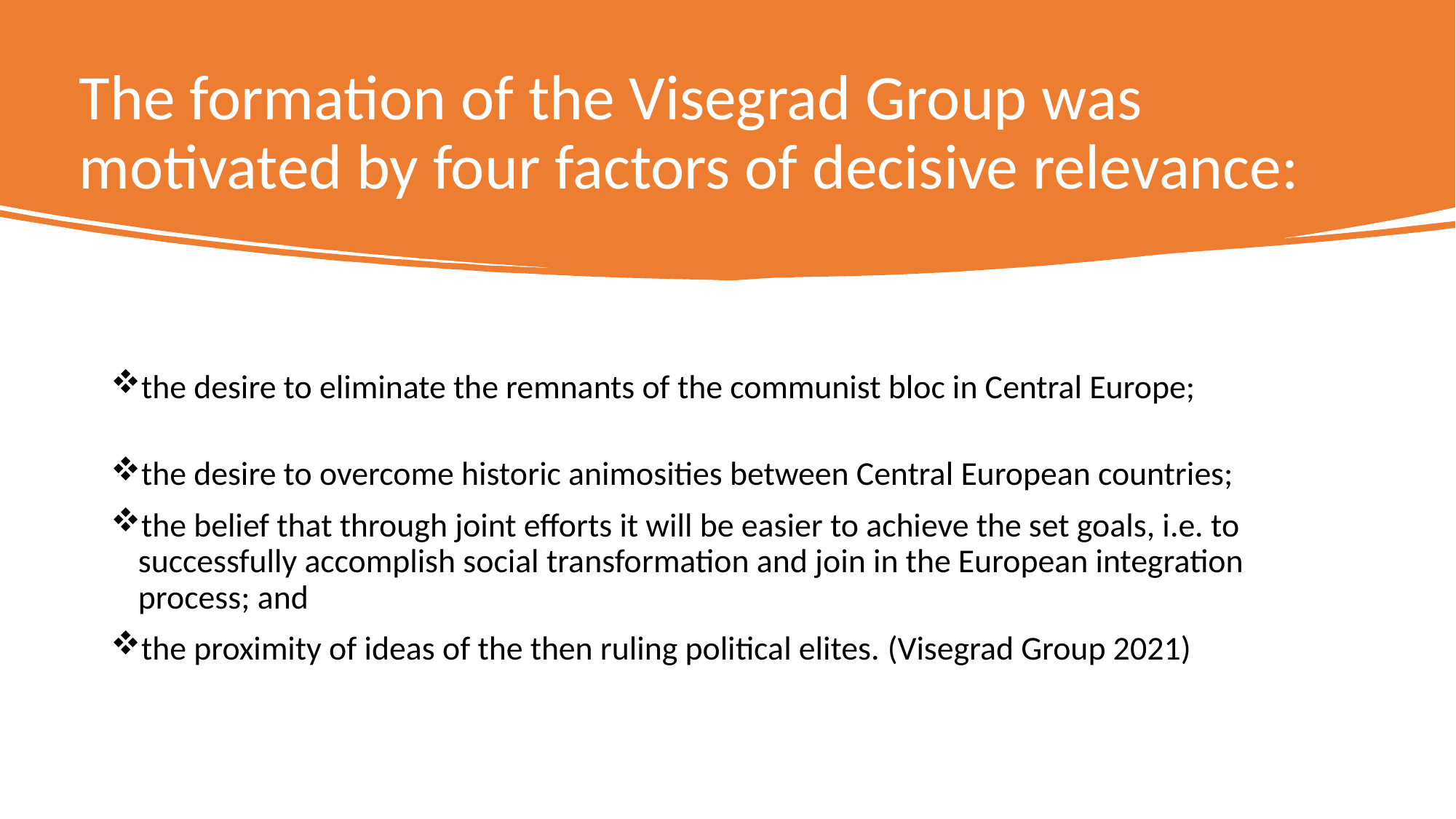

# The formation of the Visegrad Group was motivated by four factors of decisive relevance:

the desire to eliminate the remnants of the communist bloc in Central Europe;
the desire to overcome historic animosities between Central European countries;
the belief that through joint efforts it will be easier to achieve the set goals, i.e. to successfully accomplish social transformation and join in the European integration process; and
the proximity of ideas of the then ruling political elites. (Visegrad Group 2021)